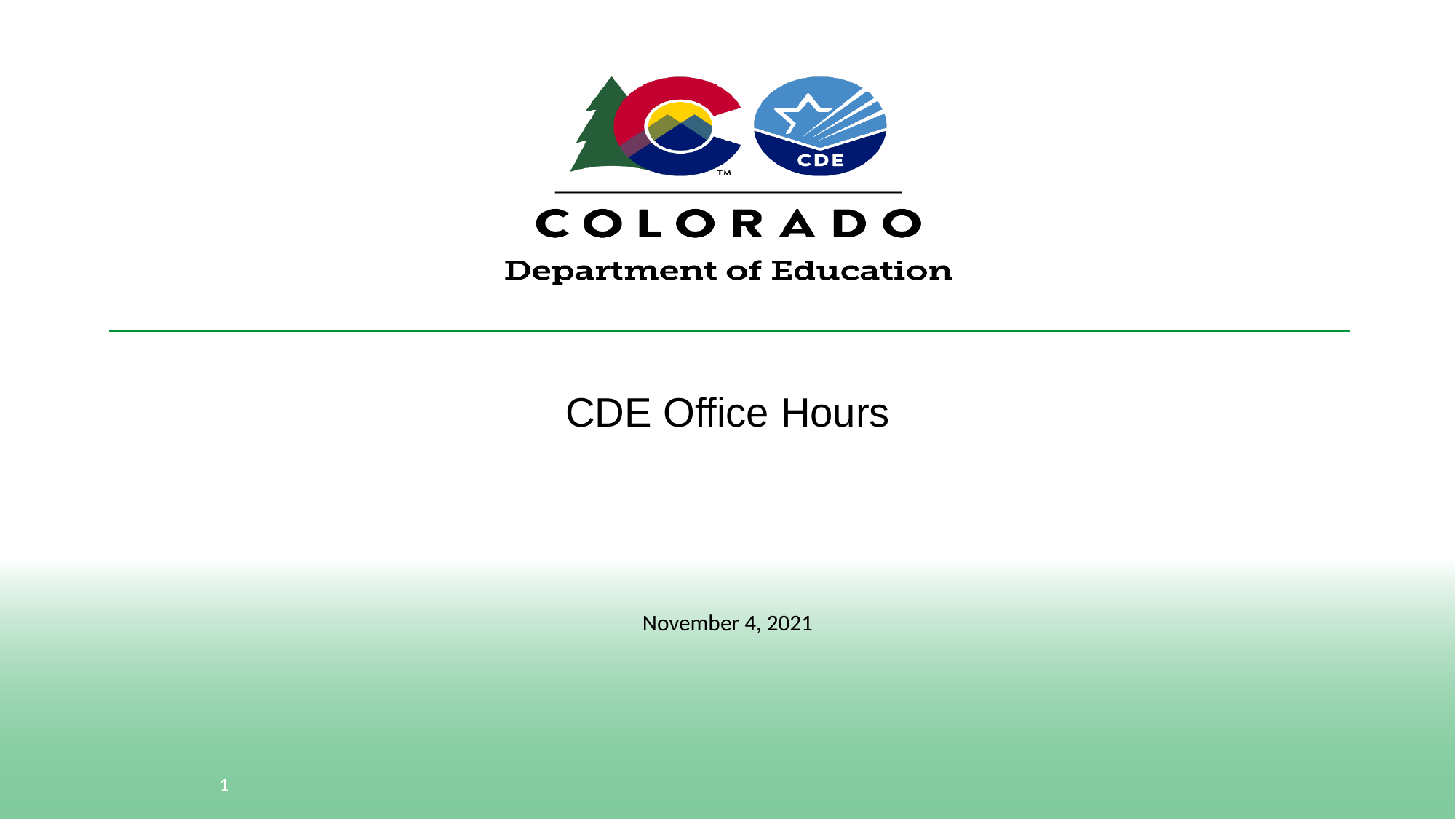

# CDE Office Hours
November 4, 2021
1